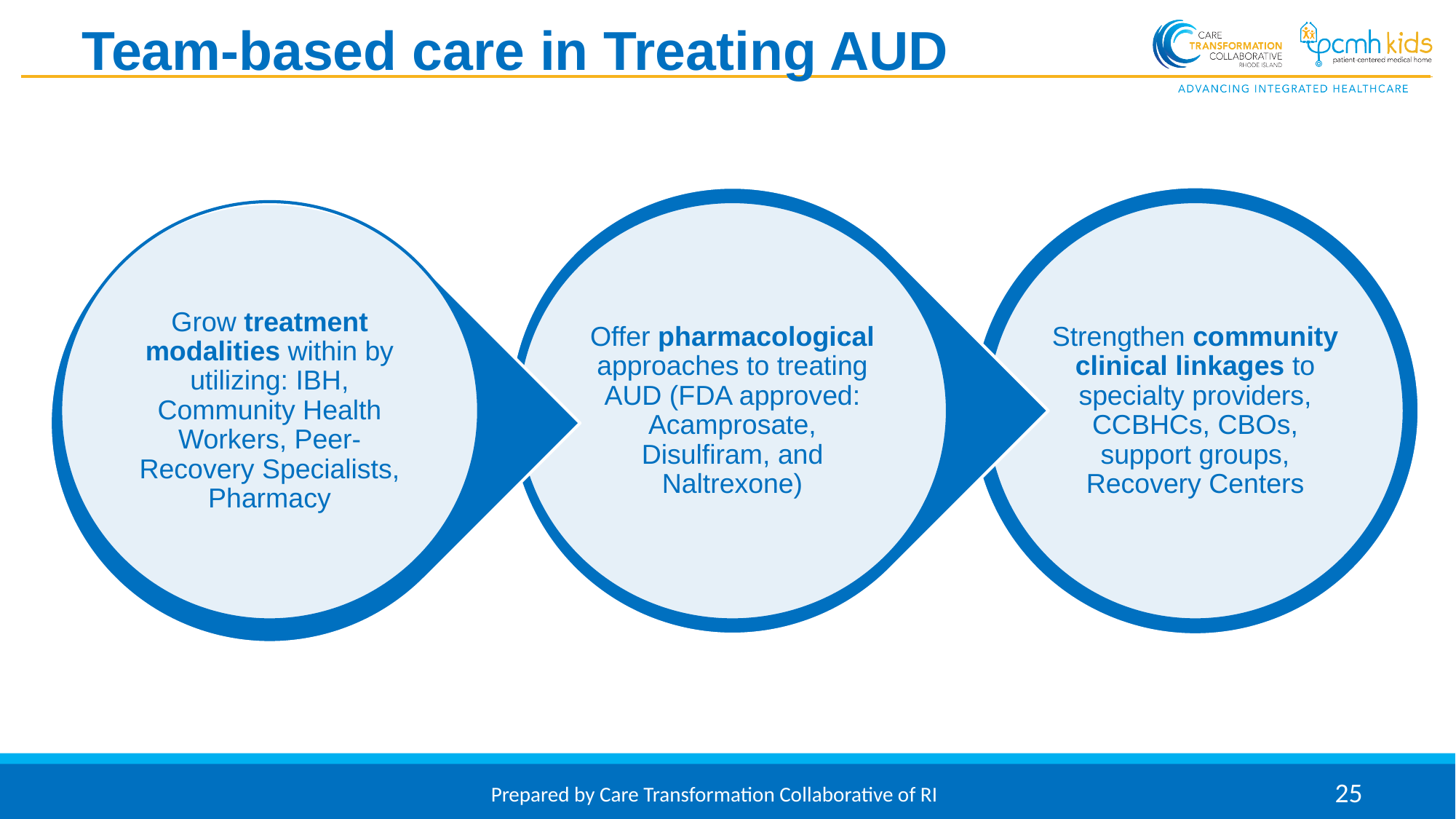

Strengthen community clinical linkages to specialty providers, CCBHCs, CBOs, support groups, Recovery Centers
Offer pharmacological approaches to treating AUD (FDA approved: Acamprosate, Disulfiram, and Naltrexone)
Grow treatment modalities within by utilizing: IBH, Community Health Workers, Peer-Recovery Specialists, Pharmacy
# Team-based care in Treating AUD
Prepared by Care Transformation Collaborative of RI